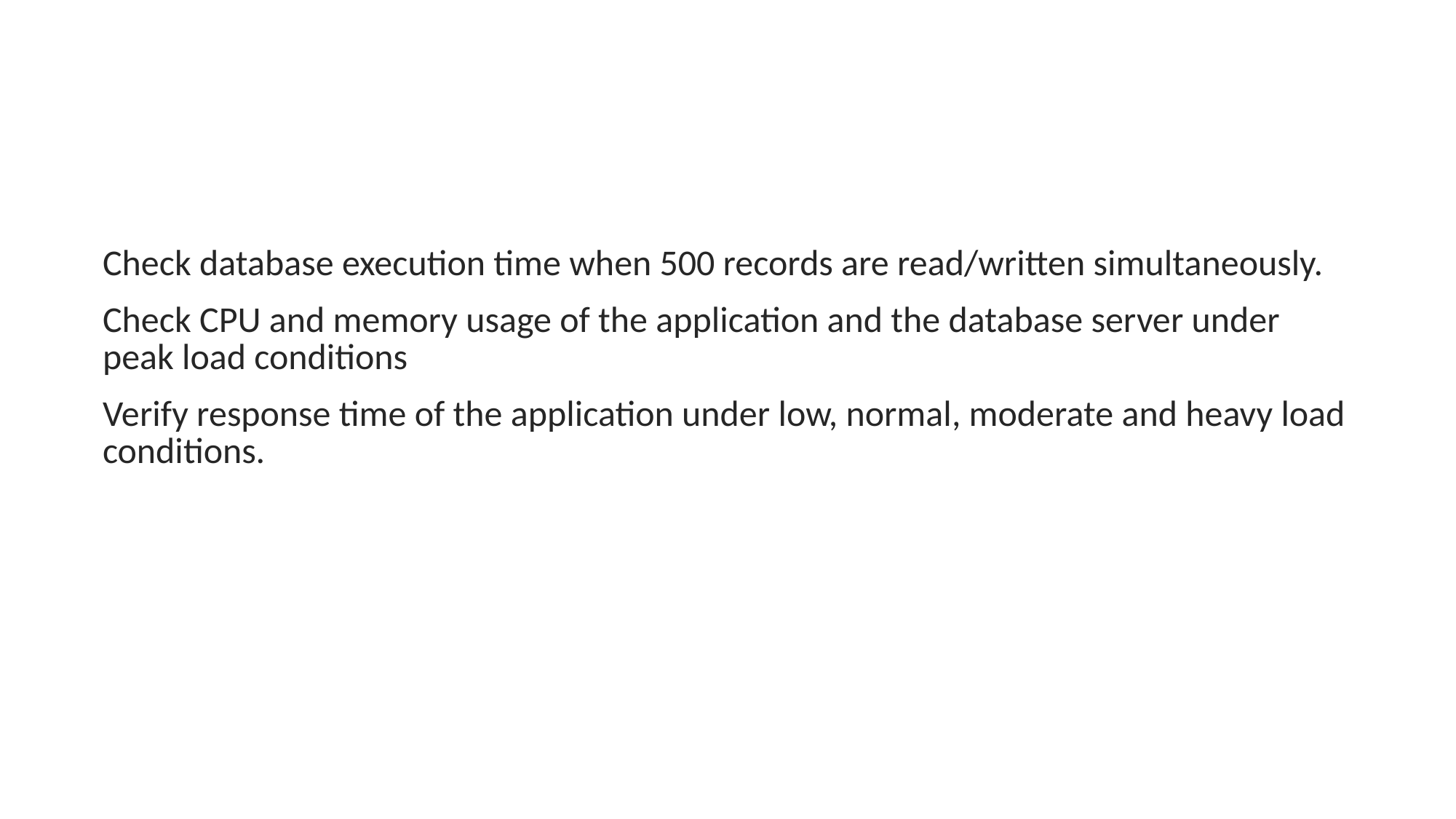

#
Check database execution time when 500 records are read/written simultaneously.
Check CPU and memory usage of the application and the database server under peak load conditions
Verify response time of the application under low, normal, moderate and heavy load conditions.